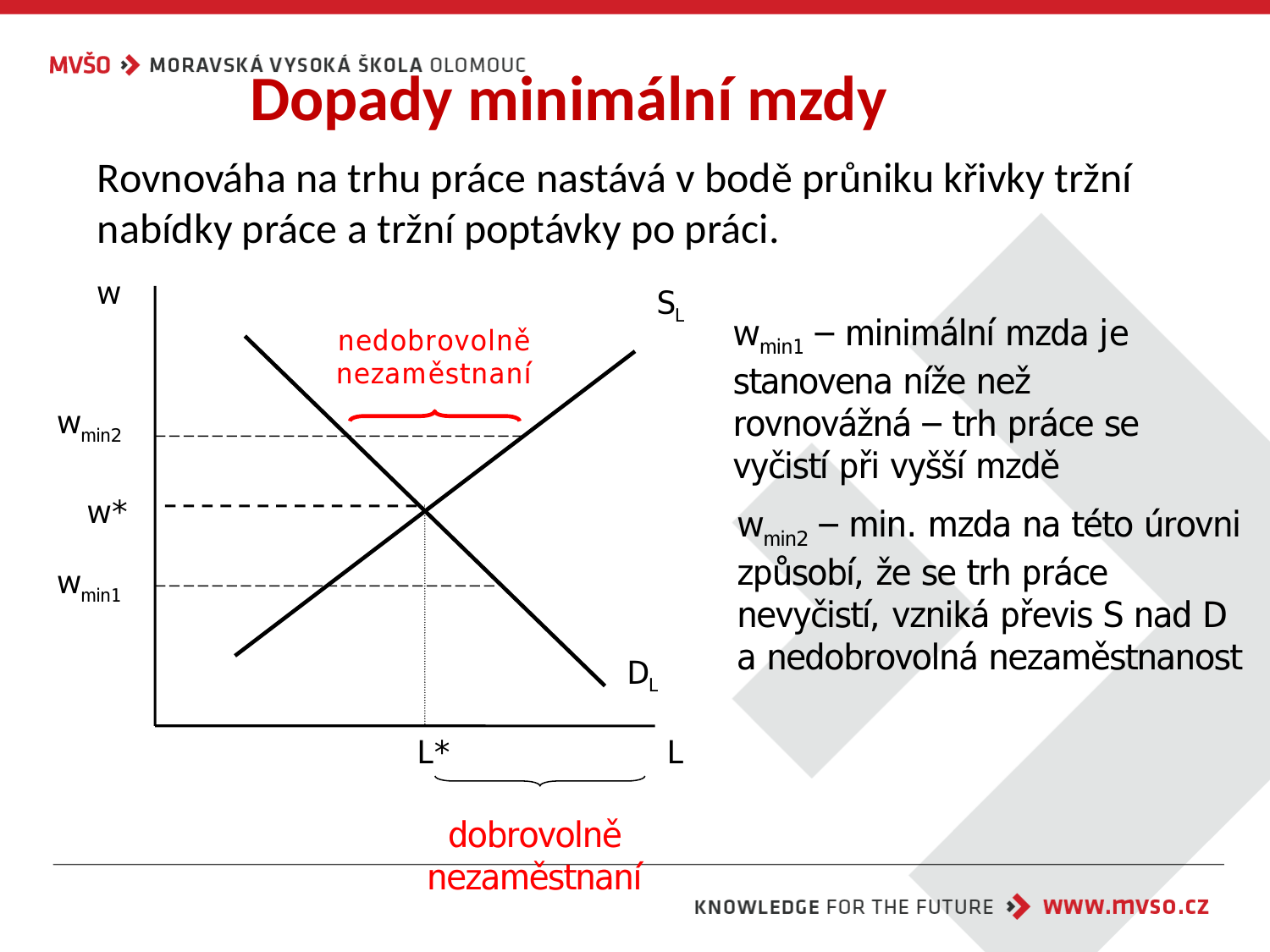

# Dopady minimální mzdy
Rovnováha na trhu práce nastává v bodě průniku křivky tržní nabídky práce a tržní poptávky po práci.
w
SL

wmin1 – minimální mzda je stanovena níže než rovnovážná – trh práce se vyčistí při vyšší mzdě
nedobrovolně nezaměstnaní

wmin2

w*
wmin2 – min. mzda na této úrovni způsobí, že se trh práce nevyčistí, vzniká převis S nad D a nedobrovolná nezaměstnanost

wmin1

DL

L*
L

dobrovolně nezaměstnaní